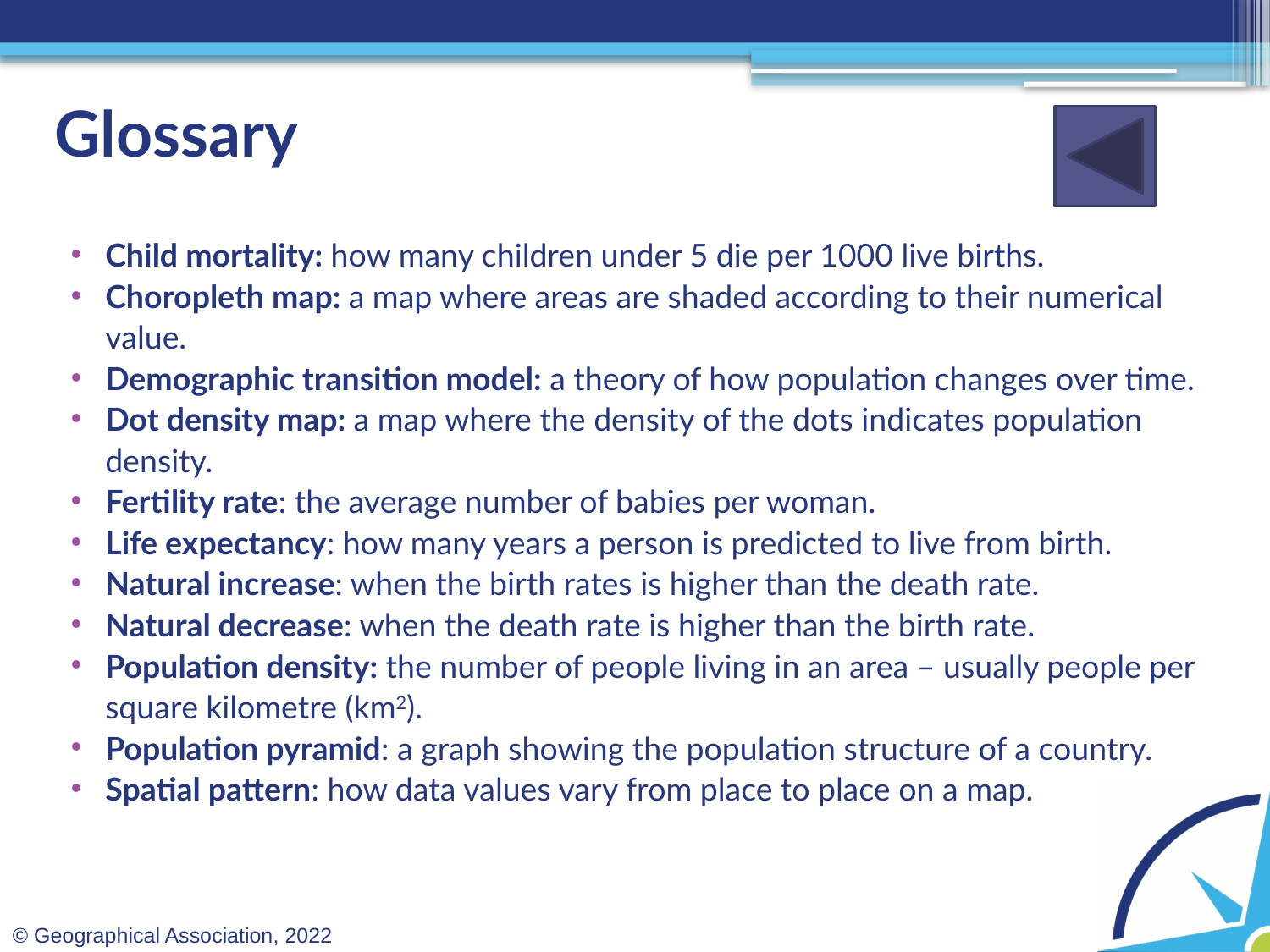

# Glossary

Child mortality: how many children under 5 die per 1000 live births.
Choropleth map: a map where areas are shaded according to their numerical value.
Demographic transition model: a theory of how population changes over time.
Dot density map: a map where the density of the dots indicates population density.
Fertility rate: the average number of babies per woman.
Life expectancy: how many years a person is predicted to live from birth.
Natural increase: when the birth rates is higher than the death rate.
Natural decrease: when the death rate is higher than the birth rate.
Population density: the number of people living in an area – usually people per square kilometre (km2).
Population pyramid: a graph showing the population structure of a country.
Spatial pattern: how data values vary from place to place on a map.